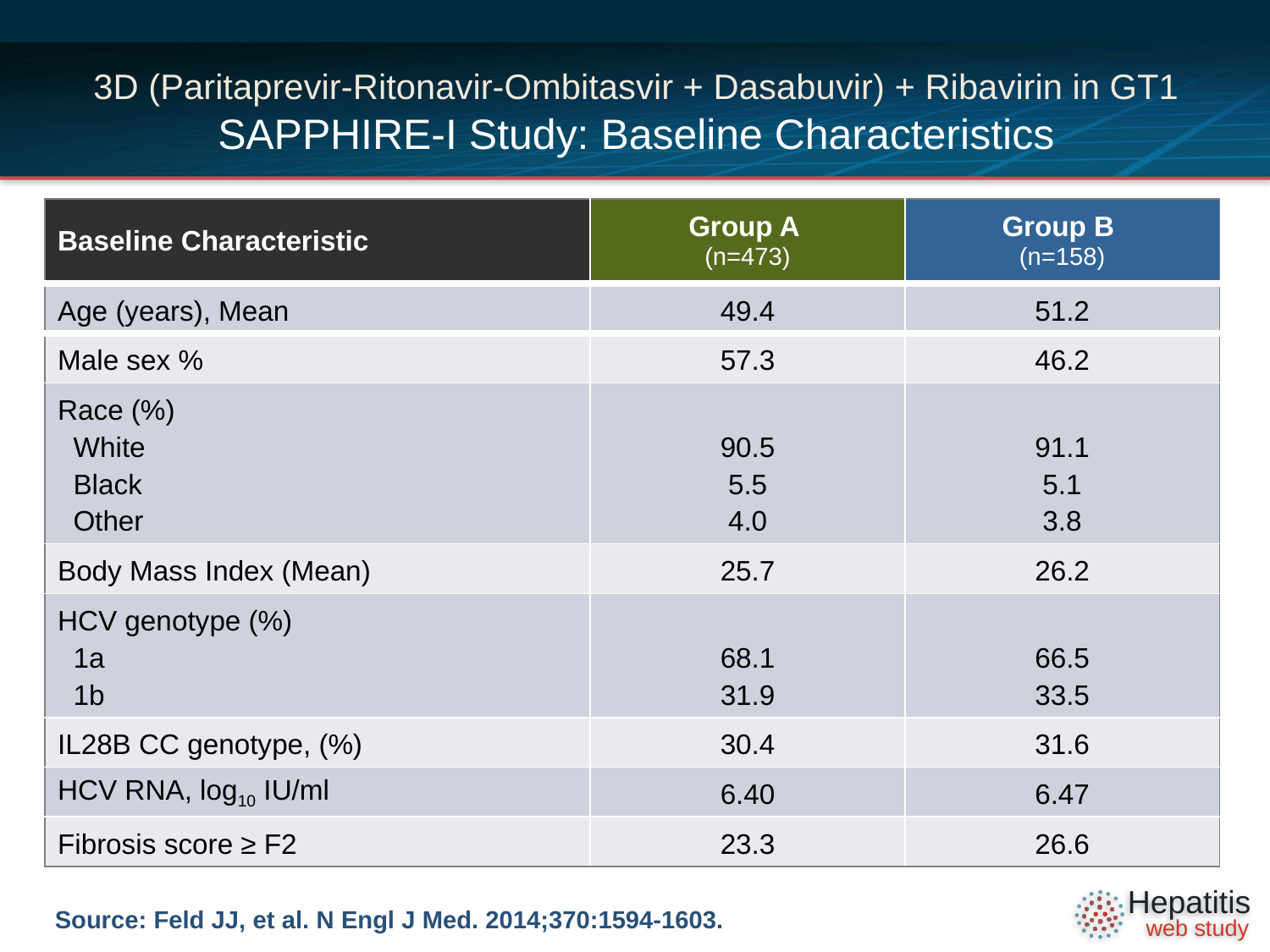

# 3D (Paritaprevir-Ritonavir-Ombitasvir + Dasabuvir) + Ribavirin in GT1 SAPPHIRE-I Study: Baseline Characteristics
| Baseline Characteristic | Group A (n=473) | Group B (n=158) |
| --- | --- | --- |
| Age (years), Mean | 49.4 | 51.2 |
| Male sex % | 57.3 | 46.2 |
| Race (%) White Black Other | 90.5 5.5 4.0 | 91.1 5.1 3.8 |
| Body Mass Index (Mean) | 25.7 | 26.2 |
| HCV genotype (%) 1a 1b | 68.1 31.9 | 66.5 33.5 |
| IL28B CC genotype, (%) | 30.4 | 31.6 |
| HCV RNA, log10 IU/ml | 6.40 | 6.47 |
| Fibrosis score ≥ F2 | 23.3 | 26.6 |
Source: Feld JJ, et al. N Engl J Med. 2014;370:1594-1603.